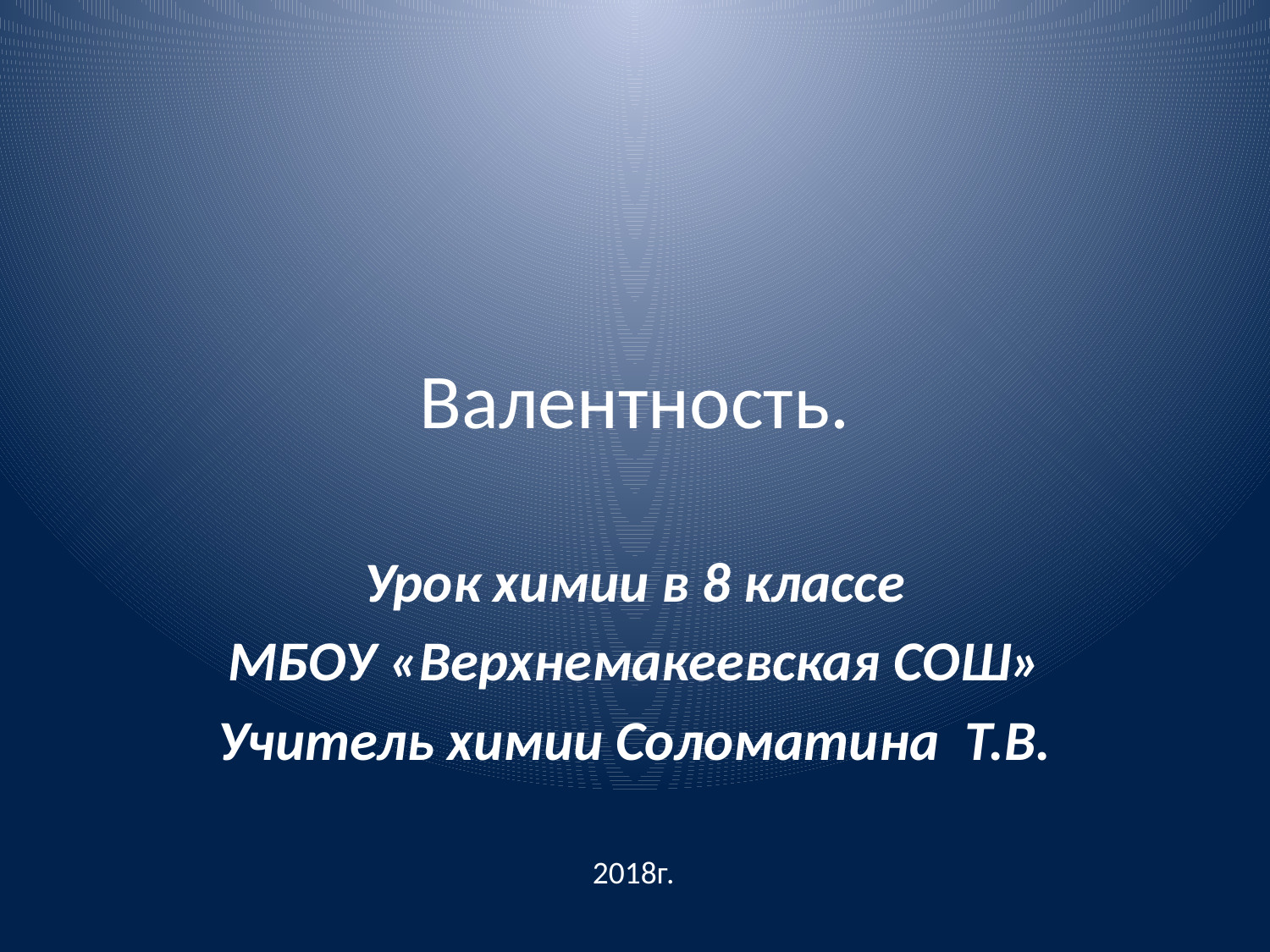

# Валентность.
Урок химии в 8 классе
МБОУ «Верхнемакеевская СОШ»
Учитель химии Соломатина  Т.В.
                2018г.